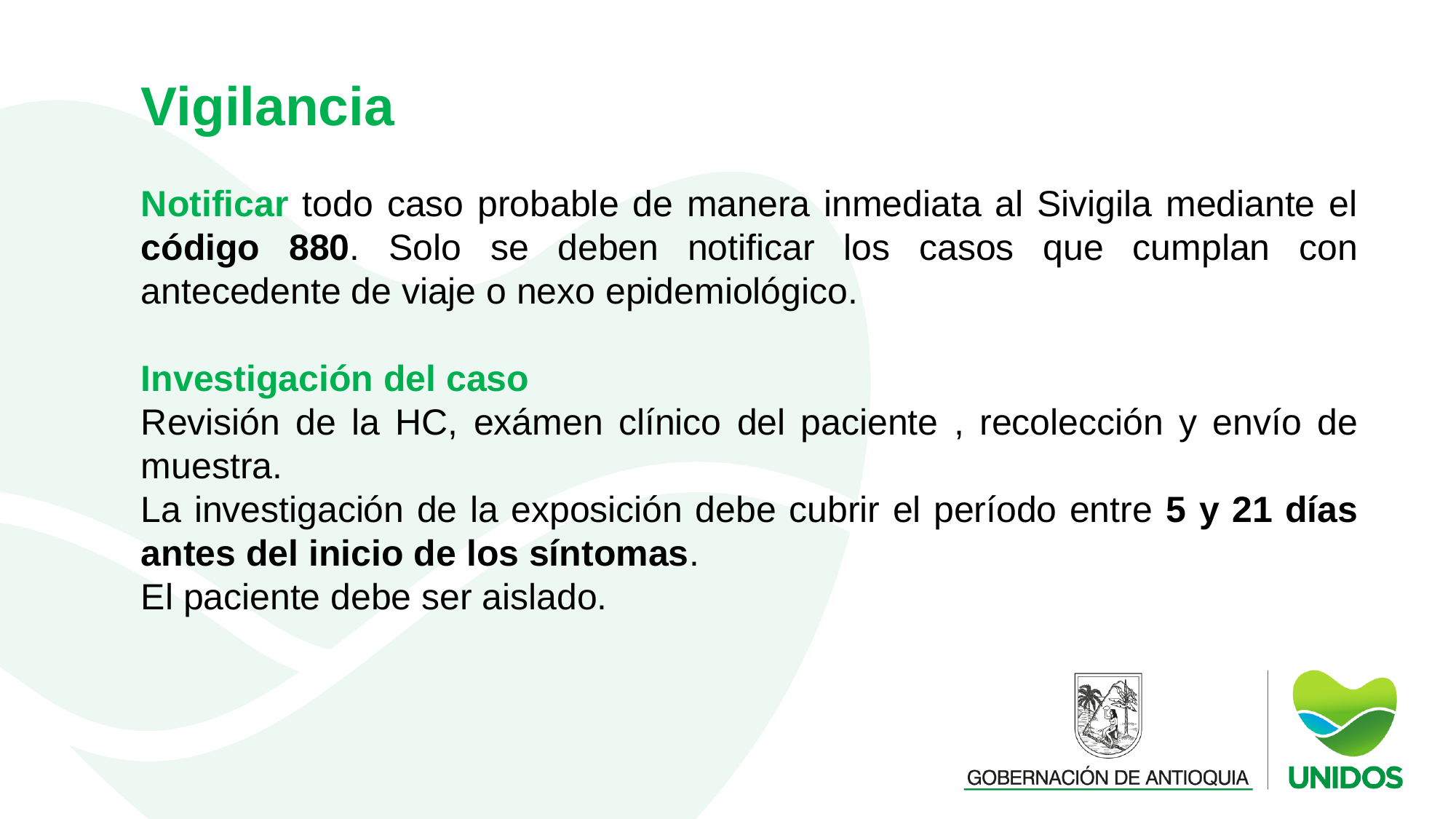

Vigilancia

Notificar todo caso probable de manera inmediata al Sivigila mediante el código 880. Solo se deben notificar los casos que cumplan con antecedente de viaje o nexo epidemiológico.

Investigación del caso
Revisión de la HC, exámen clínico del paciente , recolección y envío de muestra.
La investigación de la exposición debe cubrir el período entre 5 y 21 días antes del inicio de los síntomas.
El paciente debe ser aislado.